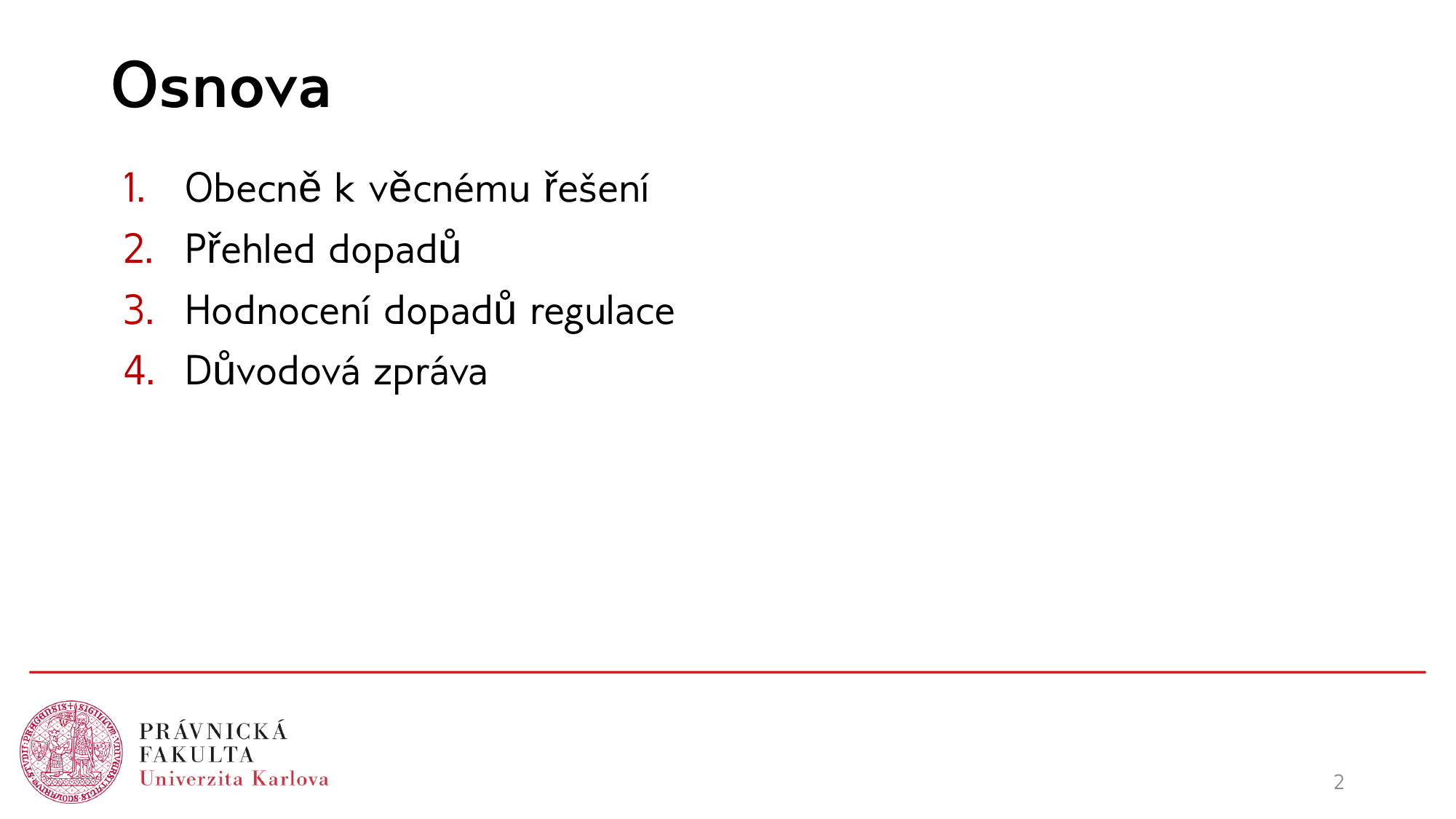

# Osnova
Obecně k věcnému řešení
Přehled dopadů
Hodnocení dopadů regulace
Důvodová zpráva

2